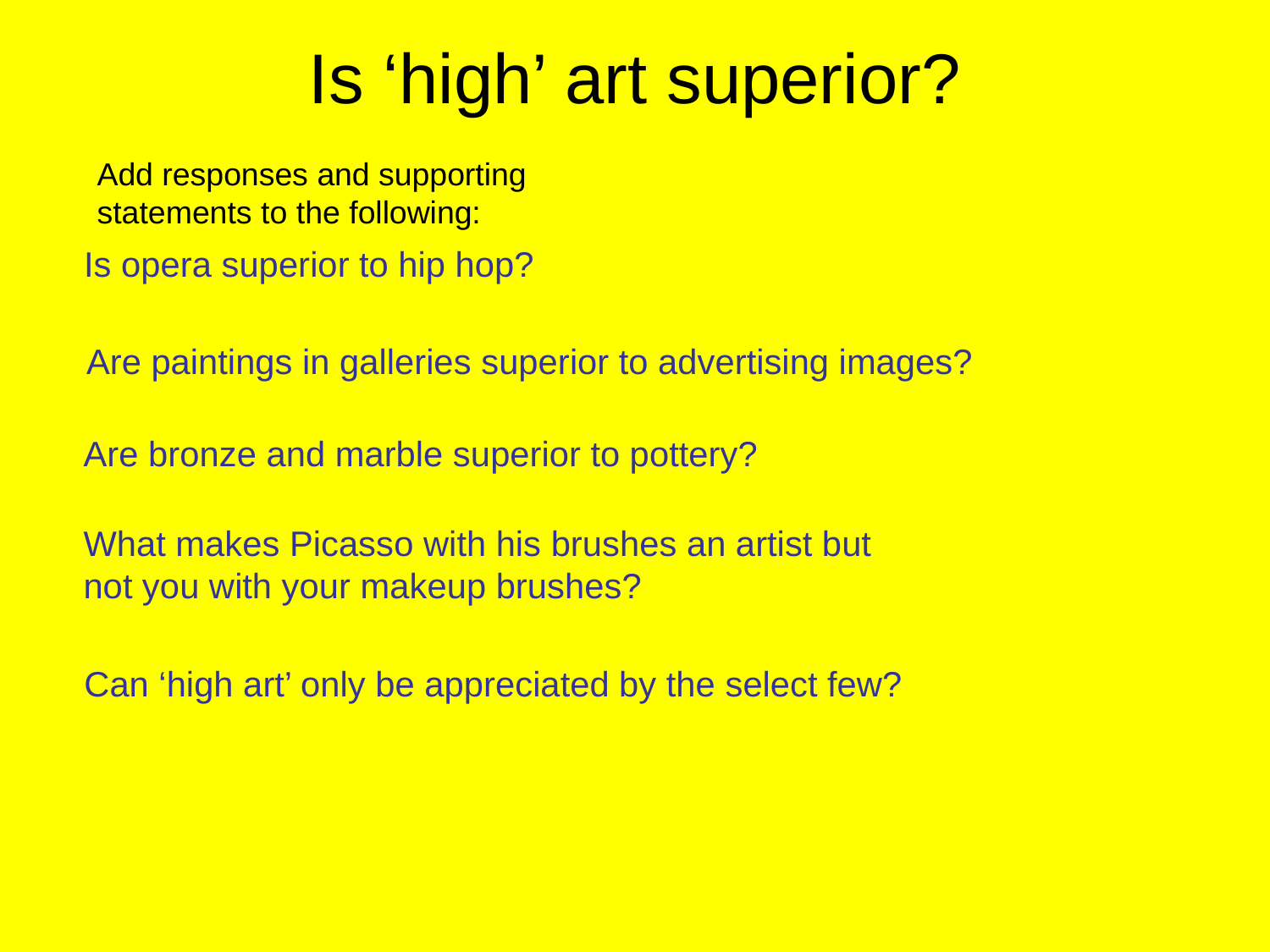

# Is ‘high’ art superior?
Add responses and supporting statements to the following:

Is opera superior to hip hop?
Are paintings in galleries superior to advertising images?
Are bronze and marble superior to pottery?
What makes Picasso with his brushes an artist but
not you with your makeup brushes?
Can ‘high art’ only be appreciated by the select few?